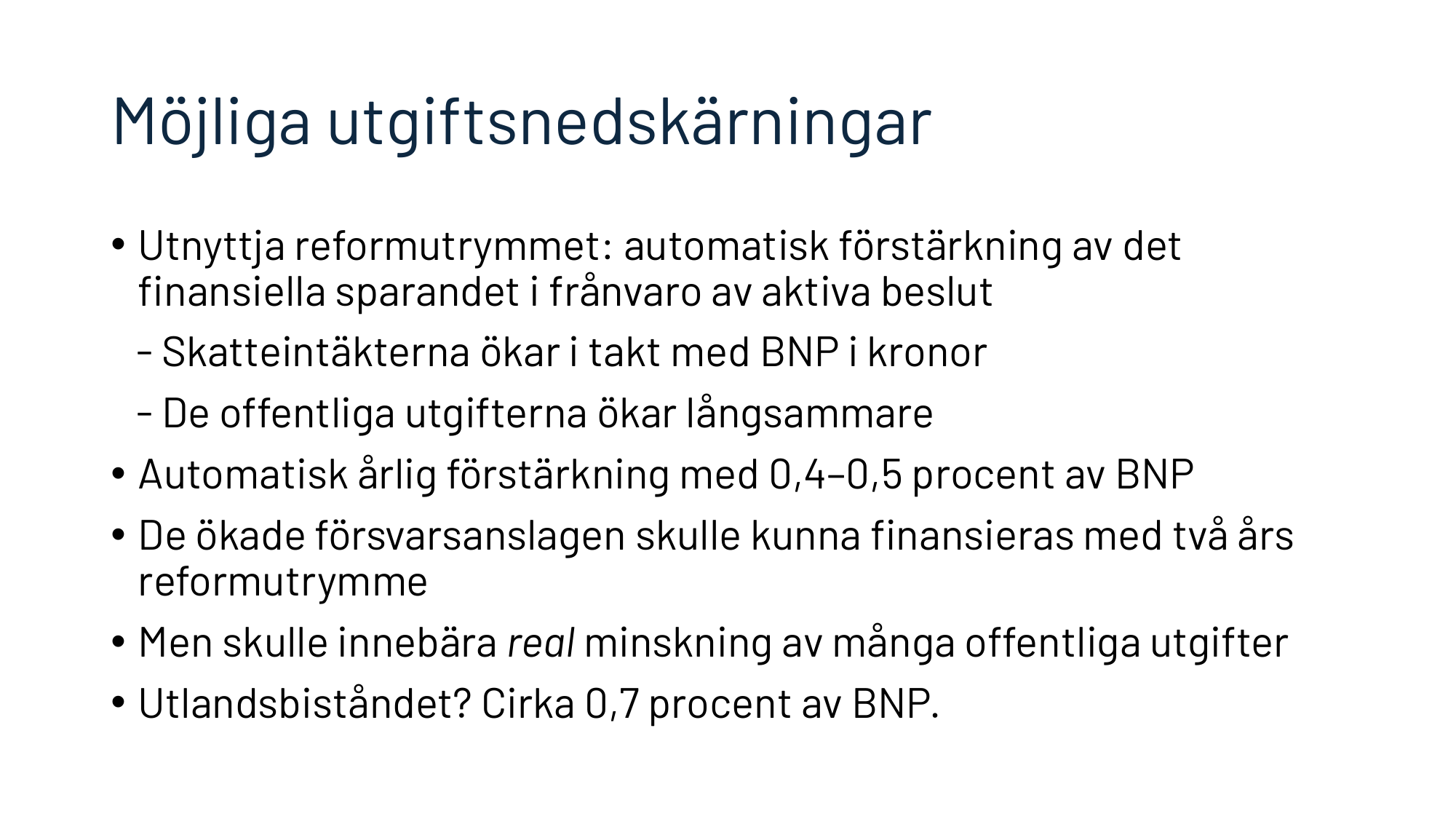

# Möjliga utgiftsnedskärningar
Utnyttja reformutrymmet: automatisk förstärkning av det finansiella sparandet i frånvaro av aktiva beslut
   - Skatteintäkterna ökar i takt med BNP i kronor
   - De offentliga utgifterna ökar långsammare
Automatisk årlig förstärkning med 0,4–0,5 procent av BNP
De ökade försvarsanslagen skulle kunna finansieras med två års reformutrymme
Men skulle innebära real minskning av många offentliga utgifter
Utlandsbiståndet? Cirka 0,7 procent av BNP.